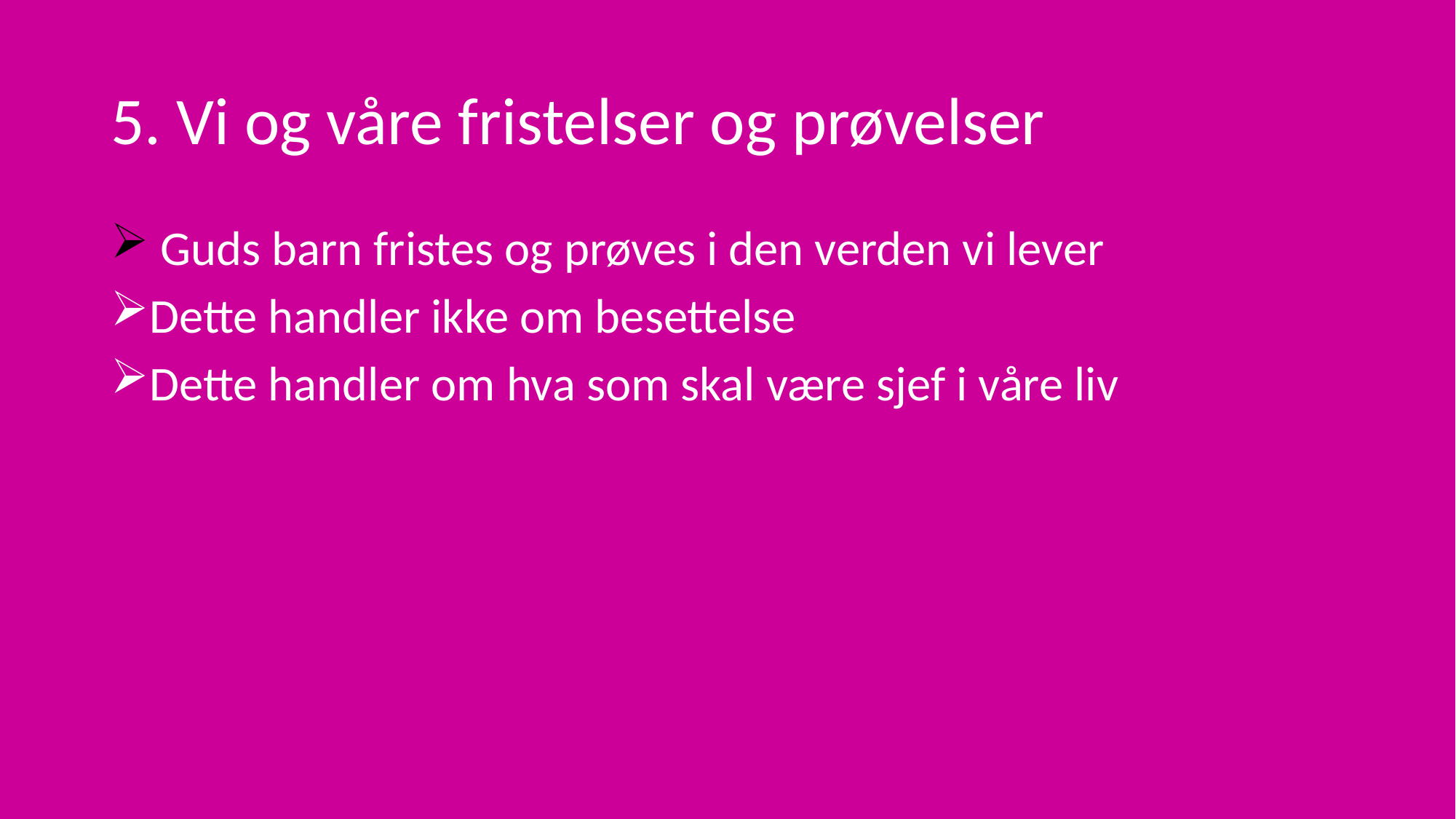

# 5. Vi og våre fristelser og prøvelser
 Guds barn fristes og prøves i den verden vi lever
Dette handler ikke om besettelse
Dette handler om hva som skal være sjef i våre liv